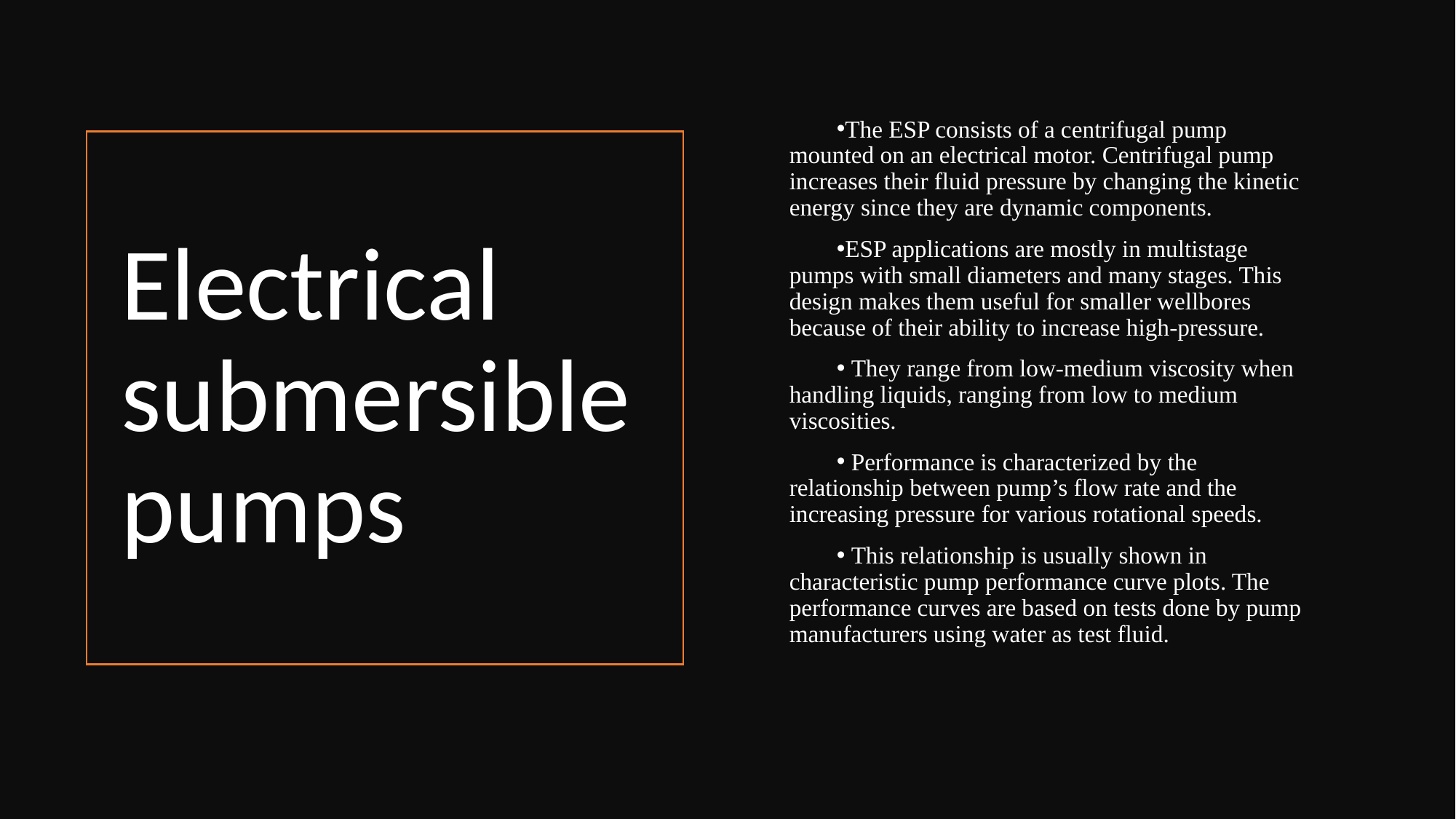

The ESP consists of a centrifugal pump mounted on an electrical motor. Centrifugal pump increases their fluid pressure by changing the kinetic energy since they are dynamic components.
ESP applications are mostly in multistage pumps with small diameters and many stages. This design makes them useful for smaller wellbores because of their ability to increase high-pressure.
 They range from low-medium viscosity when handling liquids, ranging from low to medium viscosities.
 Performance is characterized by the relationship between pump’s flow rate and the increasing pressure for various rotational speeds.
 This relationship is usually shown in characteristic pump performance curve plots. The performance curves are based on tests done by pump manufacturers using water as test fluid.

# Electrical submersible pumps